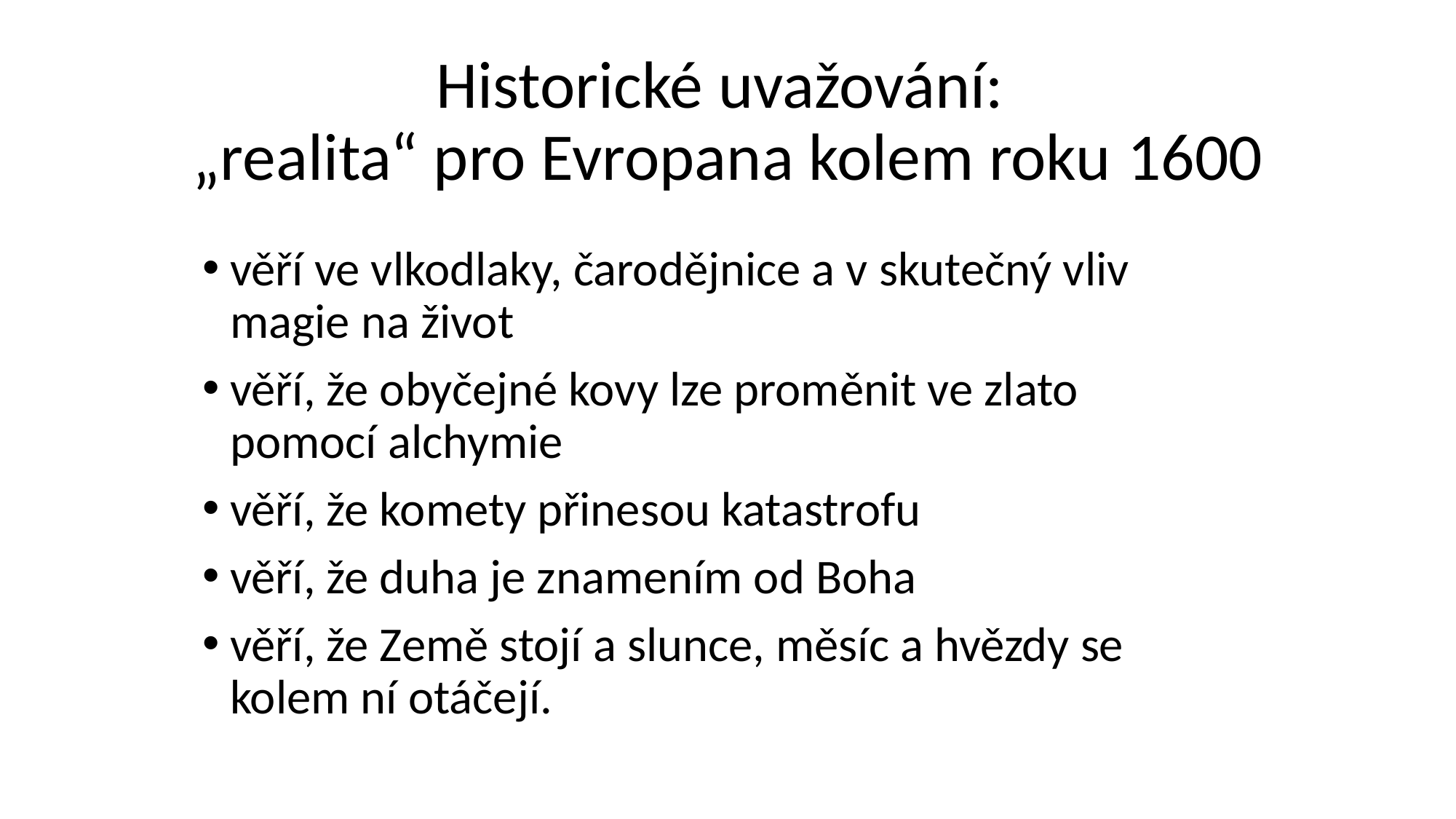

# Historické uvažování: „realita“ pro Evropana kolem roku 1600
věří ve vlkodlaky, čarodějnice a v skutečný vliv magie na život
věří, že obyčejné kovy lze proměnit ve zlato pomocí alchymie
věří, že komety přinesou katastrofu
věří, že duha je znamením od Boha
věří, že Země stojí a slunce, měsíc a hvězdy se kolem ní otáčejí.